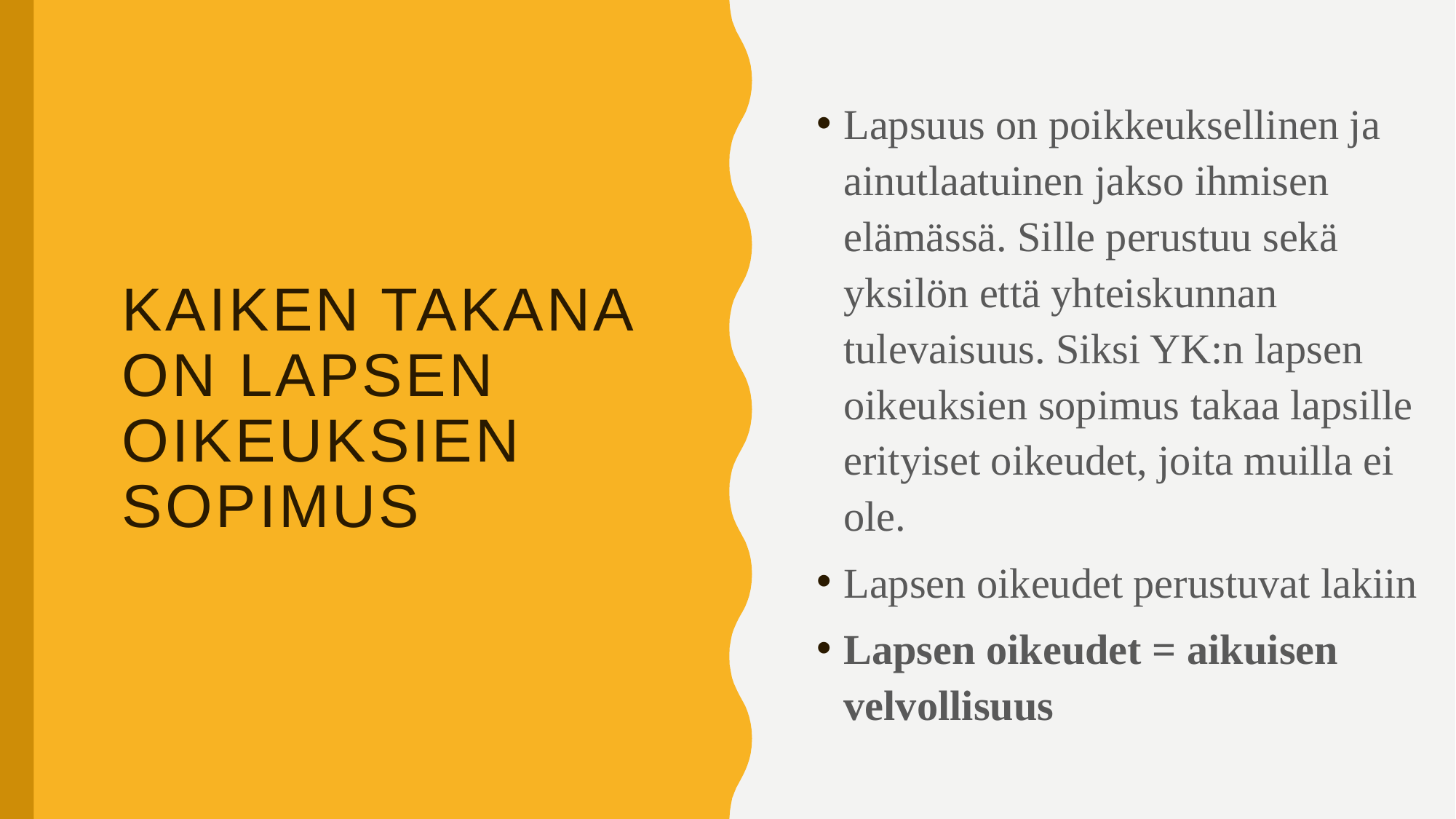

Lapsuus on poikkeuksellinen ja ainutlaatuinen jakso ihmisen elämässä. Sille perustuu sekä yksilön että yhteiskunnan tulevaisuus. Siksi YK:n lapsen oikeuksien sopimus takaa lapsille erityiset oikeudet, joita muilla ei ole.
Lapsen oikeudet perustuvat lakiin
Lapsen oikeudet = aikuisen velvollisuus
# KAIKEN TAKANA ON LAPSEN OIKEUKSIEN SOPIMUS